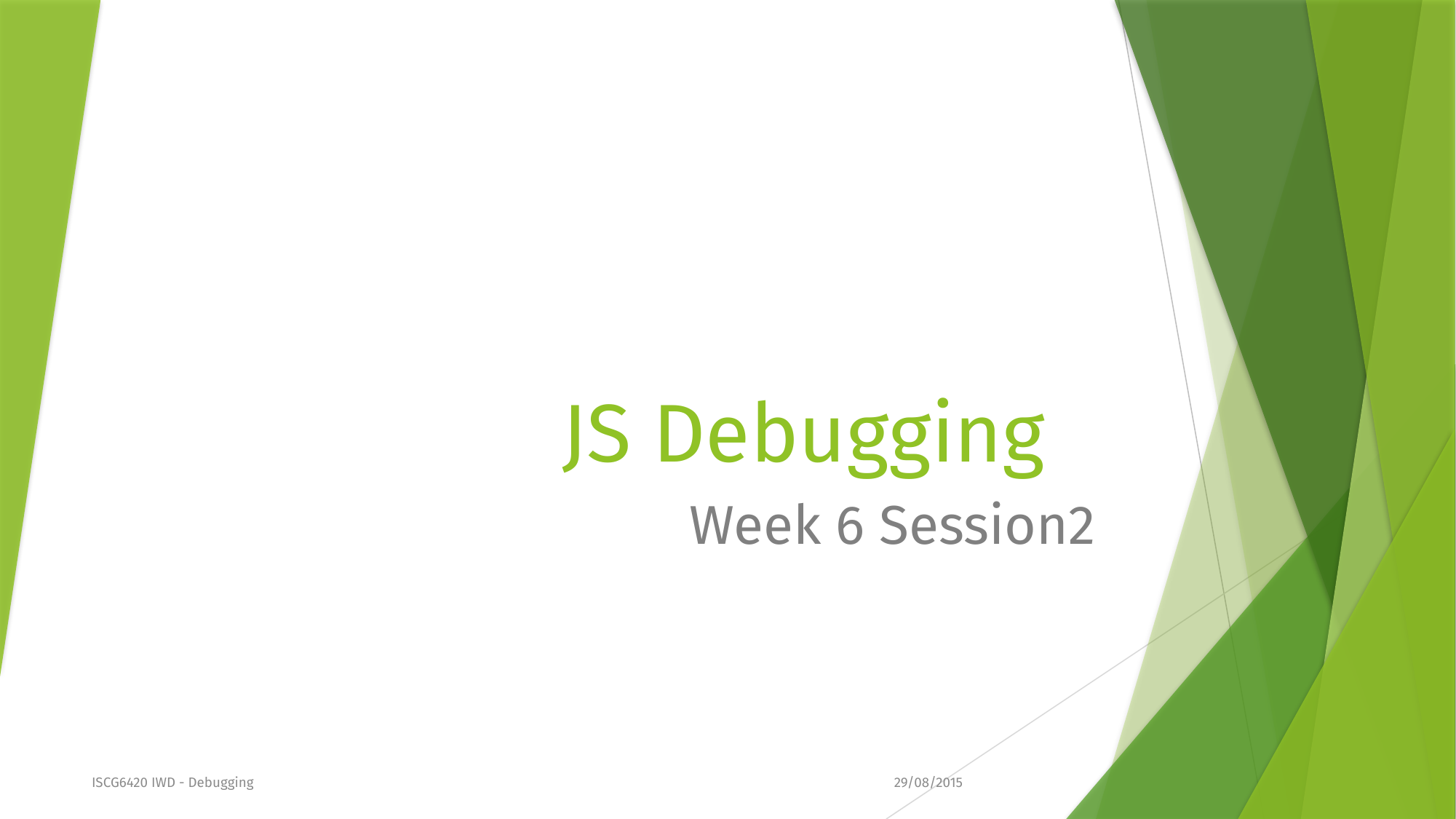

# JS Debugging
Week 6 Session2
29/08/2015
ISCG6420 IWD - Debugging